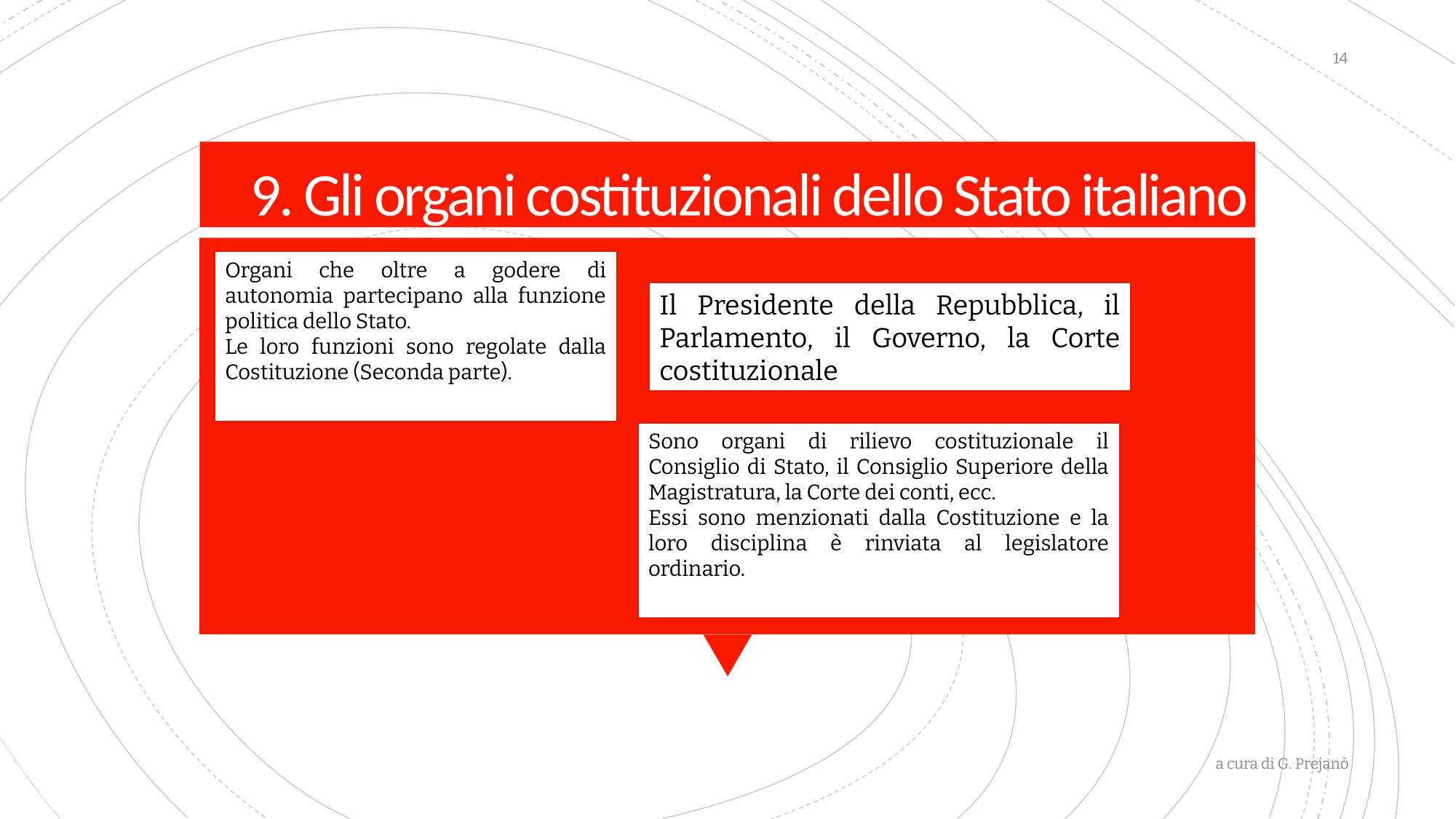

14
# 9. Gli organi costituzionali dello Stato italiano
Organi che oltre a godere di autonomia partecipano alla funzione politica dello Stato.
Le loro funzioni sono regolate dalla Costituzione (Seconda parte).

Il Presidente della Repubblica, il Parlamento, il Governo, la Corte costituzionale
Sono organi di rilievo costituzionale il Consiglio di Stato, il Consiglio Superiore della Magistratura, la Corte dei conti, ecc.
Essi sono menzionati dalla Costituzione e la loro disciplina è rinviata al legislatore ordinario.

a cura di G. Prejanò